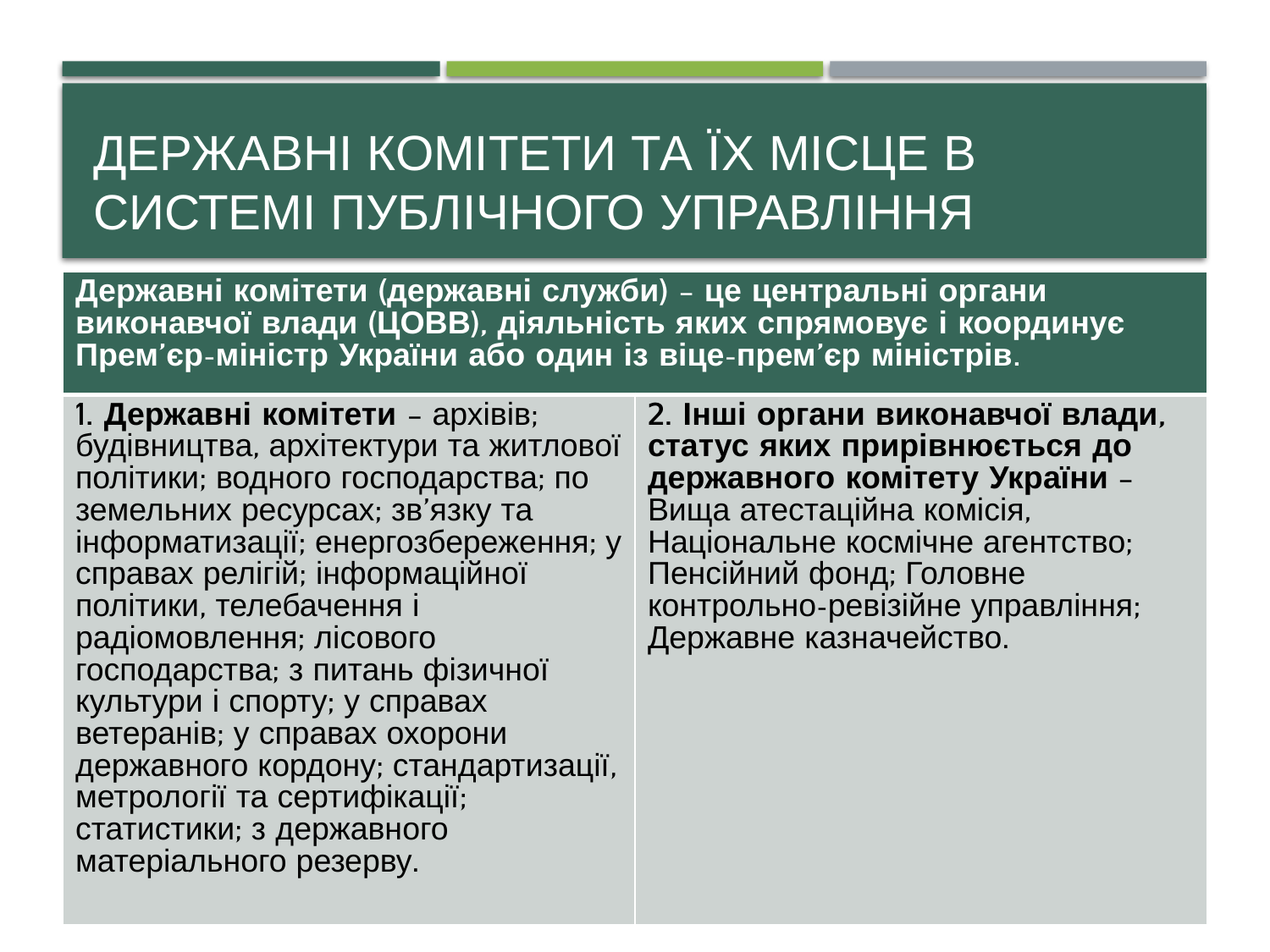

# Державні комітети та їх місце в системі публічного управління
| Державні комітети (державні служби) – це центральні органи виконавчої влади (ЦОВВ), діяльність яких спрямовує і координує Прем’єр-міністр України або один із віце-прем’єр міністрів. |  |
| --- | --- |
| 1. Державні комітети – архівів; будівництва, архітектури та житлової політики; водного господарства; по земельних ресурсах; зв’язку та інформатизації; енергозбереження; у справах релігій; інформаційної політики, телебачення і радіомовлення; лісового господарства; з питань фізичної культури і спорту; у справах ветеранів; у справах охорони державного кордону; стандартизації, метрології та сертифікації; статистики; з державного матеріального резерву. | 2. Інші органи виконавчої влади, статус яких прирівнюється до державного комітету України – Вища атестаційна комісія, Національне космічне агентство; Пенсійний фонд; Головне контрольно-ревізійне управління; Державне казначейство. |